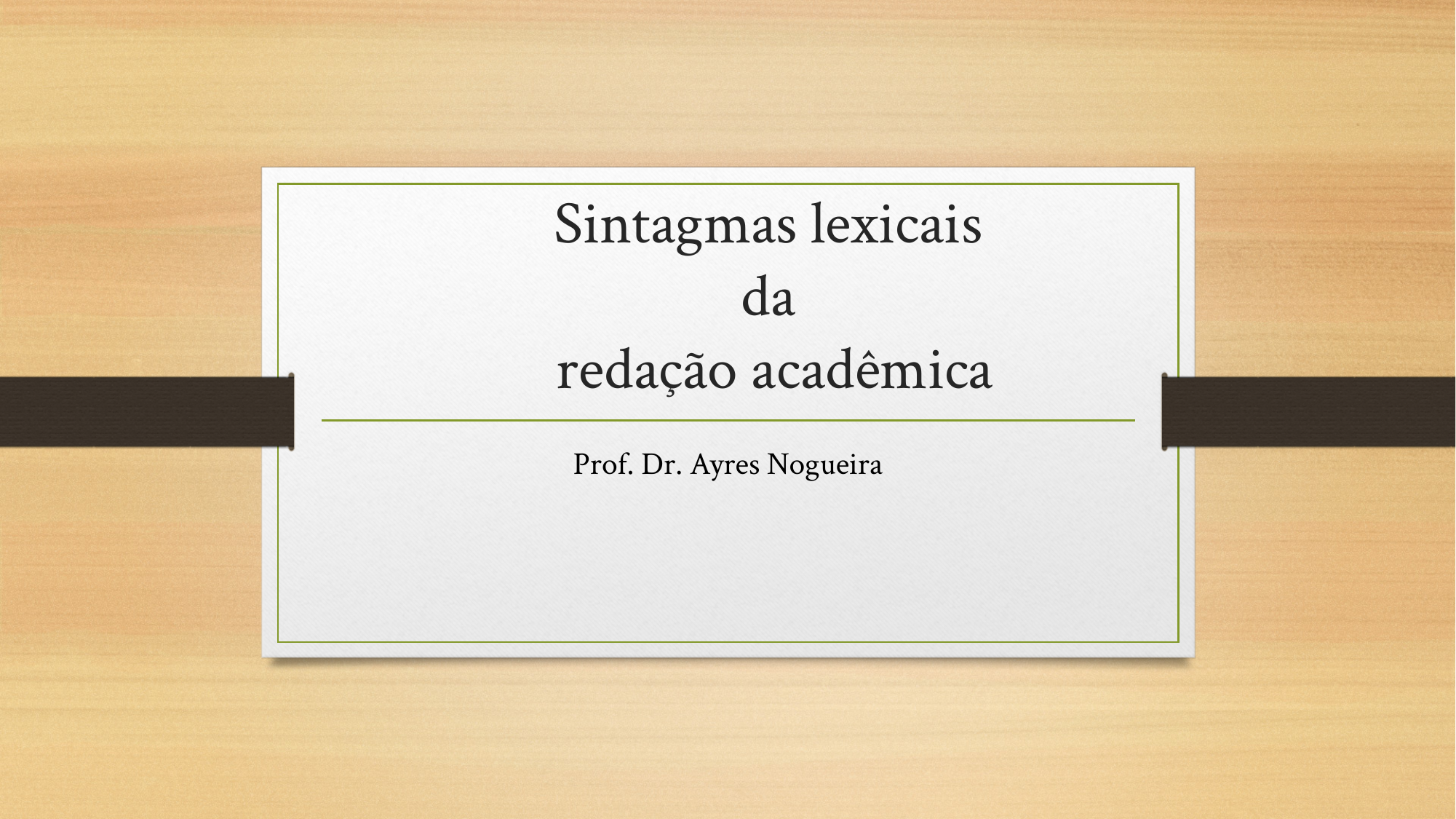

# Sintagmas lexicais da redação acadêmica
Prof. Dr. Ayres Nogueira